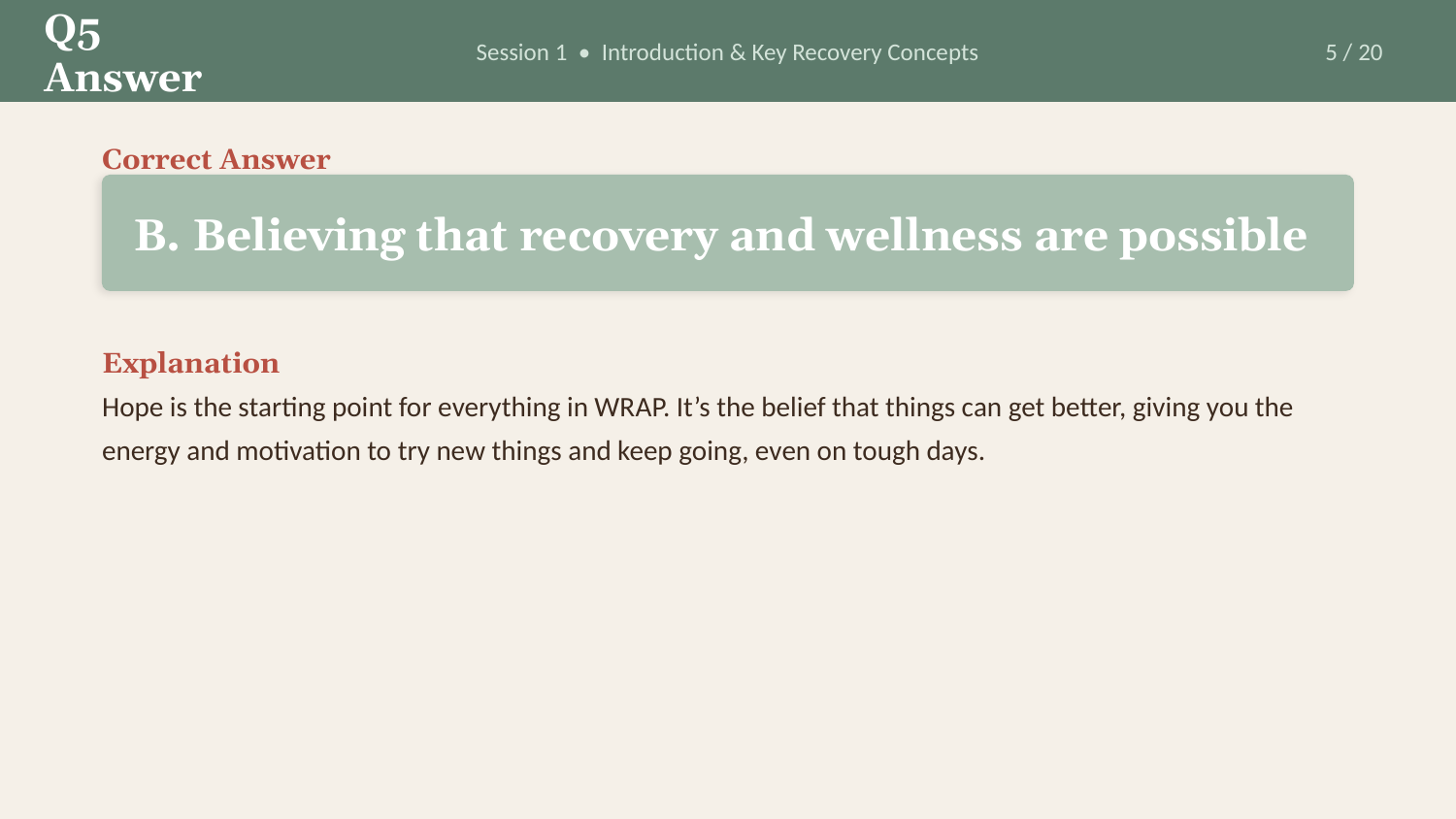

Q5 Answer
Session 1  •  Introduction & Key Recovery Concepts
5 / 20
Correct Answer
B. Believing that recovery and wellness are possible
Explanation
Hope is the starting point for everything in WRAP. It’s the belief that things can get better, giving you the energy and motivation to try new things and keep going, even on tough days.